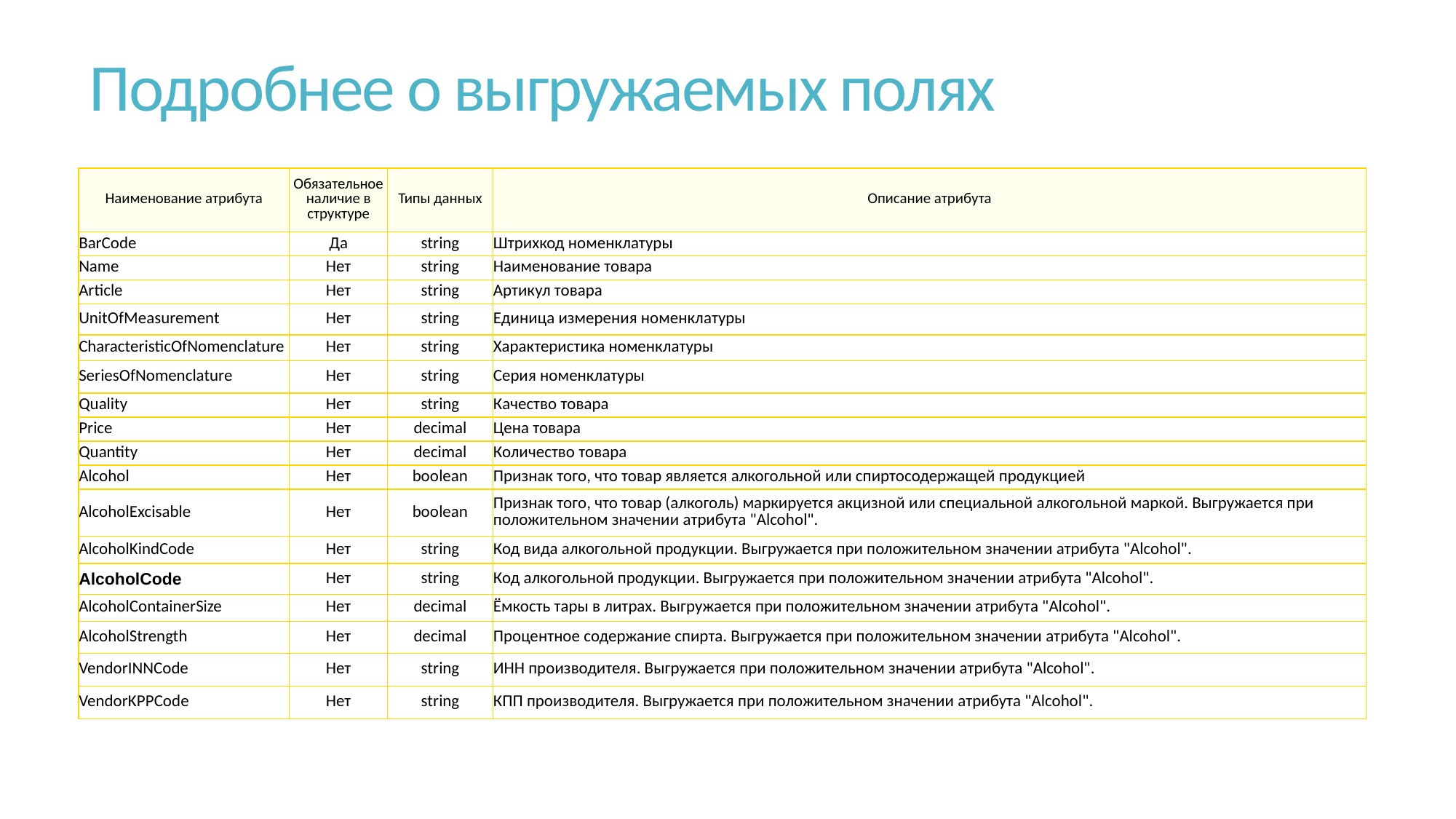

# Подробнее о выгружаемых полях
| Наименование атрибута | Обязательное наличие в структуре | Типы данных | Описание атрибута |
| --- | --- | --- | --- |
| BarCode | Да | string | Штрихкод номенклатуры |
| Name | Нет | string | Наименование товара |
| Article | Нет | string | Артикул товара |
| UnitOfMeasurement | Нет | string | Единица измерения номенклатуры |
| CharacteristicOfNomenclature | Нет | string | Характеристика номенклатуры |
| SeriesOfNomenclature | Нет | string | Серия номенклатуры |
| Quality | Нет | string | Качество товара |
| Price | Нет | decimal | Цена товара |
| Quantity | Нет | decimal | Количество товара |
| Alcohol | Нет | boolean | Признак того, что товар является алкогольной или спиртосодержащей продукцией |
| AlcoholExcisable | Нет | boolean | Признак того, что товар (алкоголь) маркируется акцизной или специальной алкогольной маркой. Выгружается при положительном значении атрибута "Alcohol". |
| AlcoholKindCode | Нет | string | Код вида алкогольной продукции. Выгружается при положительном значении атрибута "Alcohol". |
| AlcoholCode | Нет | string | Код алкогольной продукции. Выгружается при положительном значении атрибута "Alcohol". |
| AlcoholContainerSize | Нет | decimal | Ёмкость тары в литрах. Выгружается при положительном значении атрибута "Alcohol". |
| AlcoholStrength | Нет | decimal | Процентное содержание спирта. Выгружается при положительном значении атрибута "Alcohol". |
| VendorINNCode | Нет | string | ИНН производителя. Выгружается при положительном значении атрибута "Alcohol". |
| VendorKPPCode | Нет | string | КПП производителя. Выгружается при положительном значении атрибута "Alcohol". |